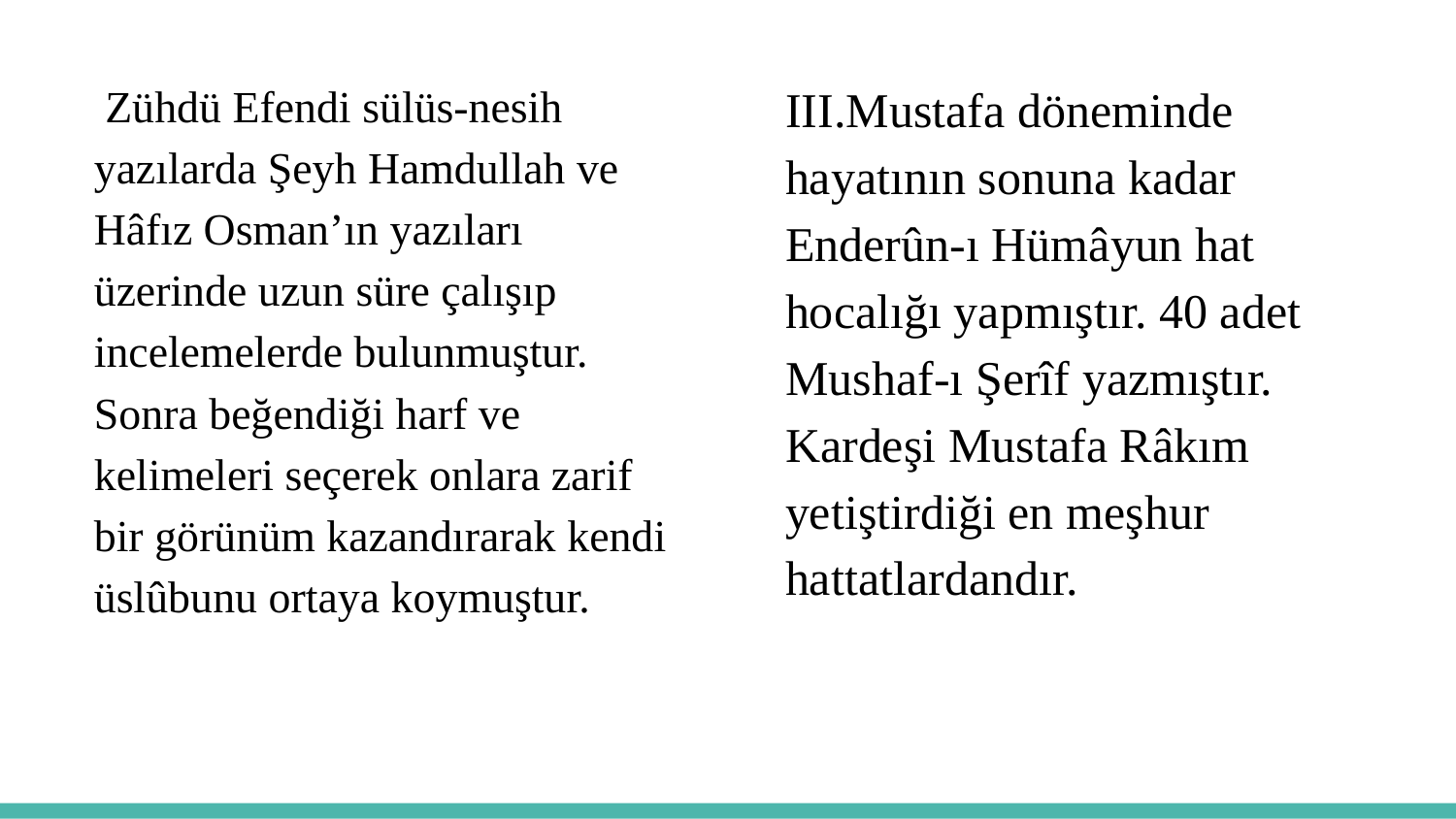

Zühdü Efendi sülüs-nesih yazılarda Şeyh Hamdullah ve Hâfız Osman’ın yazıları üzerinde uzun süre çalışıp incelemelerde bulunmuştur. Sonra beğendiği harf ve kelimeleri seçerek onlara zarif bir görünüm kazandırarak kendi üslûbunu ortaya koymuştur.

III.Mustafa döneminde hayatının sonuna kadar Enderûn-ı Hümâyun hat hocalığı yapmıştır. 40 adet Mushaf-ı Şerîf yazmıştır. Kardeşi Mustafa Râkım yetiştirdiği en meşhur hattatlardandır.